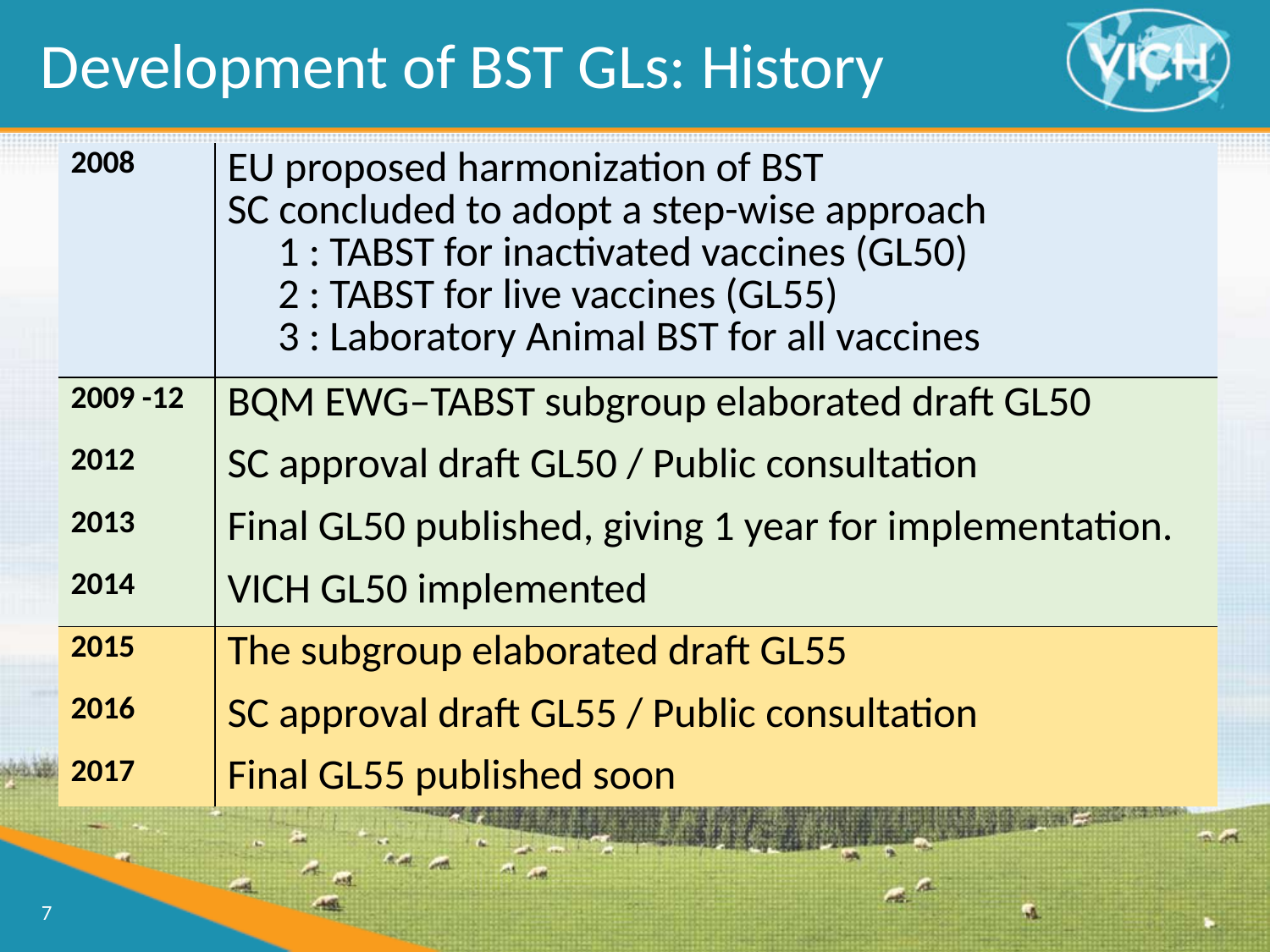

Development of BST GLs: History
| 2008 | EU proposed harmonization of BST SC concluded to adopt a step-wise approach 1 : TABST for inactivated vaccines (GL50) 2 : TABST for live vaccines (GL55) 3 : Laboratory Animal BST for all vaccines |
| --- | --- |
| 2009 -12 | BQM EWG–TABST subgroup elaborated draft GL50 |
| 2012 | SC approval draft GL50 / Public consultation |
| 2013 | Final GL50 published, giving 1 year for implementation. |
| 2014 | VICH GL50 implemented |
| 2015 | The subgroup elaborated draft GL55 |
| 2016 | SC approval draft GL55 / Public consultation |
| 2017 | Final GL55 published soon |